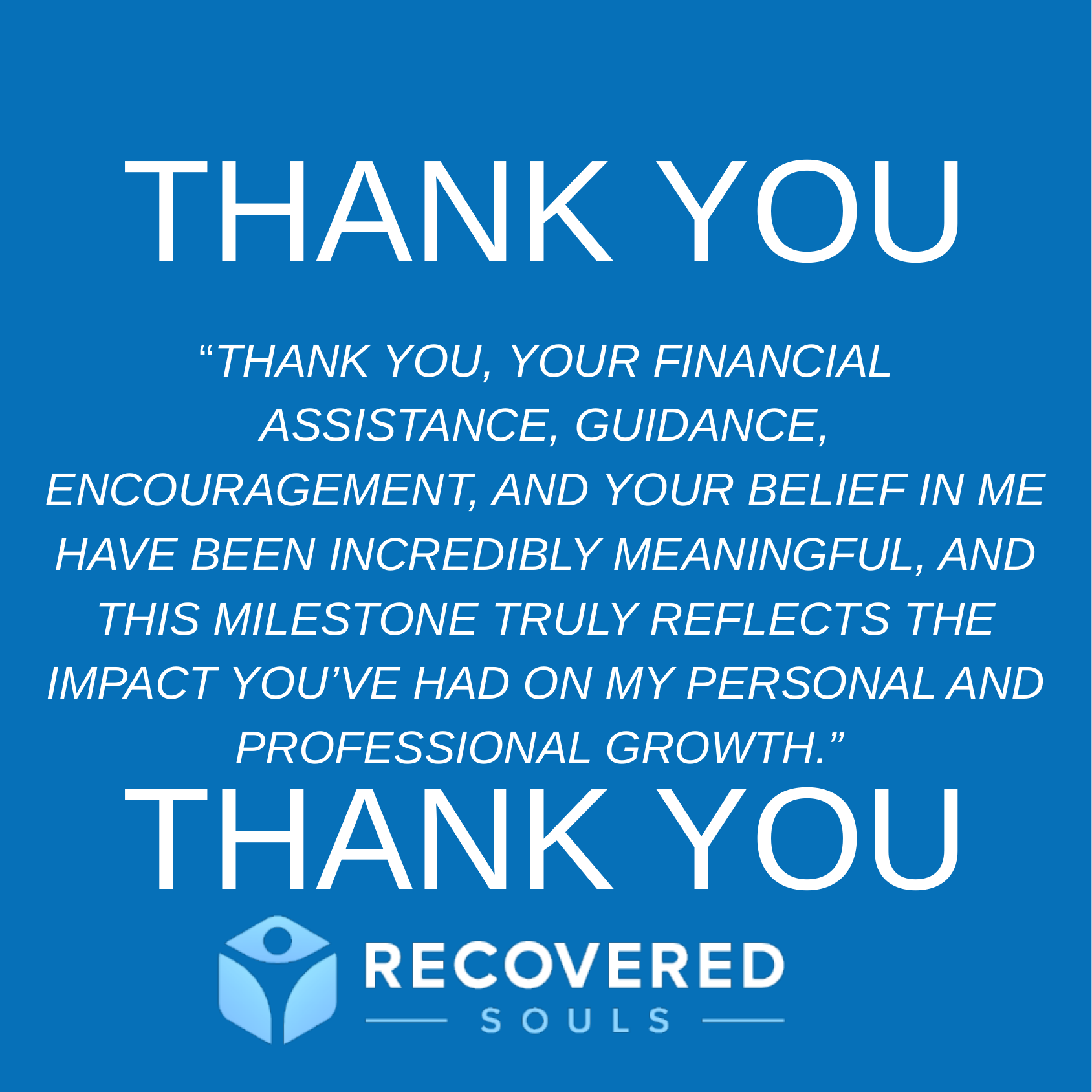

THANK YOU
“THANK YOU, YOUR FINANCIAL ASSISTANCE, GUIDANCE, ENCOURAGEMENT, AND YOUR BELIEF IN ME HAVE BEEN INCREDIBLY MEANINGFUL, AND THIS MILESTONE TRULY REFLECTS THE IMPACT YOU’VE HAD ON MY PERSONAL AND PROFESSIONAL GROWTH.”
THANK YOU